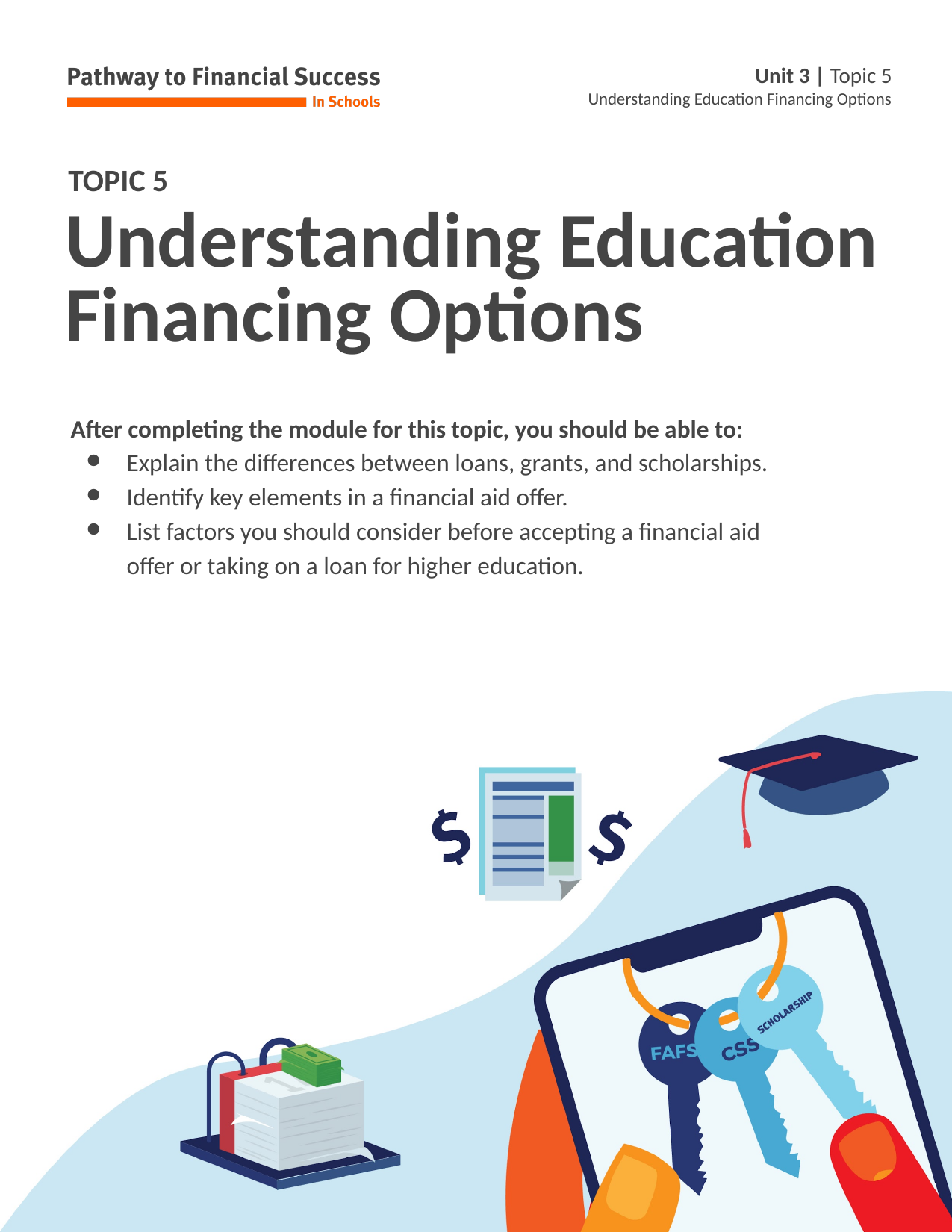

# Understanding Education Financing Options
After completing the module for this topic, you should be able to:
Explain the differences between loans, grants, and scholarships.
Identify key elements in a financial aid offer.
List factors you should consider before accepting a financial aid offer or taking on a loan for higher education.